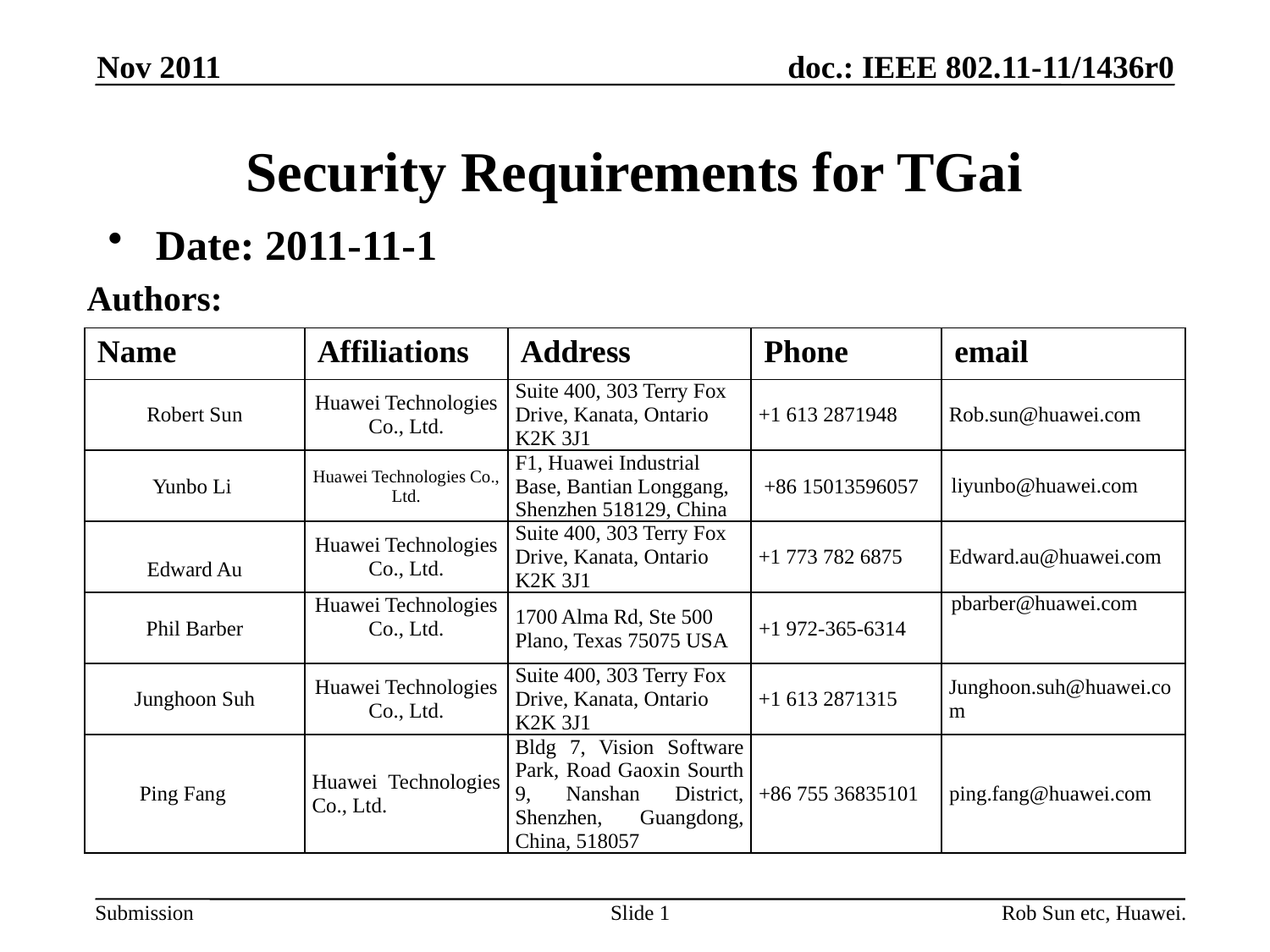

Nov 2011
# Security Requirements for TGai
Date: 2011-11-1
Authors:
| Name | Affiliations | Address | Phone | email |
| --- | --- | --- | --- | --- |
| Robert Sun | Huawei Technologies Co., Ltd. | Suite 400, 303 Terry Fox Drive, Kanata, Ontario K2K 3J1 | +1 613 2871948 | Rob.sun@huawei.com |
| Yunbo Li | Huawei Technologies Co., Ltd. | F1, Huawei Industrial Base, Bantian Longgang, Shenzhen 518129, China | +86 15013596057 | liyunbo@huawei.com |
| Edward Au | Huawei Technologies Co., Ltd. | Suite 400, 303 Terry Fox Drive, Kanata, Ontario K2K 3J1 | +1 773 782 6875 | Edward.au@huawei.com |
| Phil Barber | Huawei Technologies Co., Ltd. | 1700 Alma Rd, Ste 500 Plano, Texas 75075 USA | +1 972-365-6314 | pbarber@huawei.com |
| Junghoon Suh | Huawei Technologies Co., Ltd. | Suite 400, 303 Terry Fox Drive, Kanata, Ontario K2K 3J1 | +1 613 2871315 | Junghoon.suh@huawei.com |
| Ping Fang | Huawei Technologies Co., Ltd. | Bldg 7, Vision Software Park, Road Gaoxin Sourth 9, Nanshan District, Shenzhen, Guangdong, China, 518057 | +86 755 36835101 | ping.fang@huawei.com |
Slide 1
Rob Sun etc, Huawei.